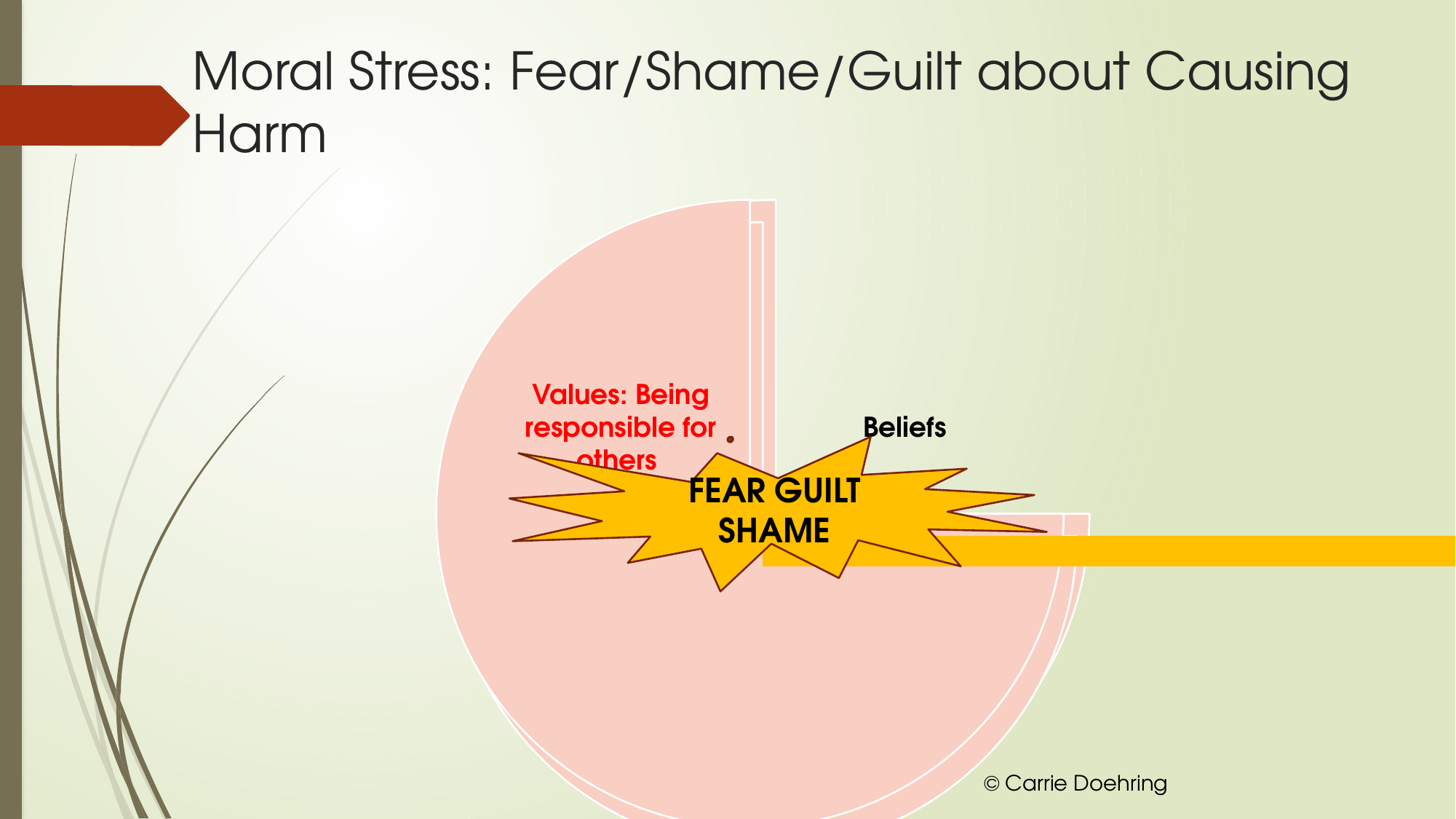

# Moral Stress: Fear/Shame/Guilt about Causing Harm
Beliefs
Coping Practices
Values: Being responsible for others
FEAR GUILT SHAME

© Carrie Doehring